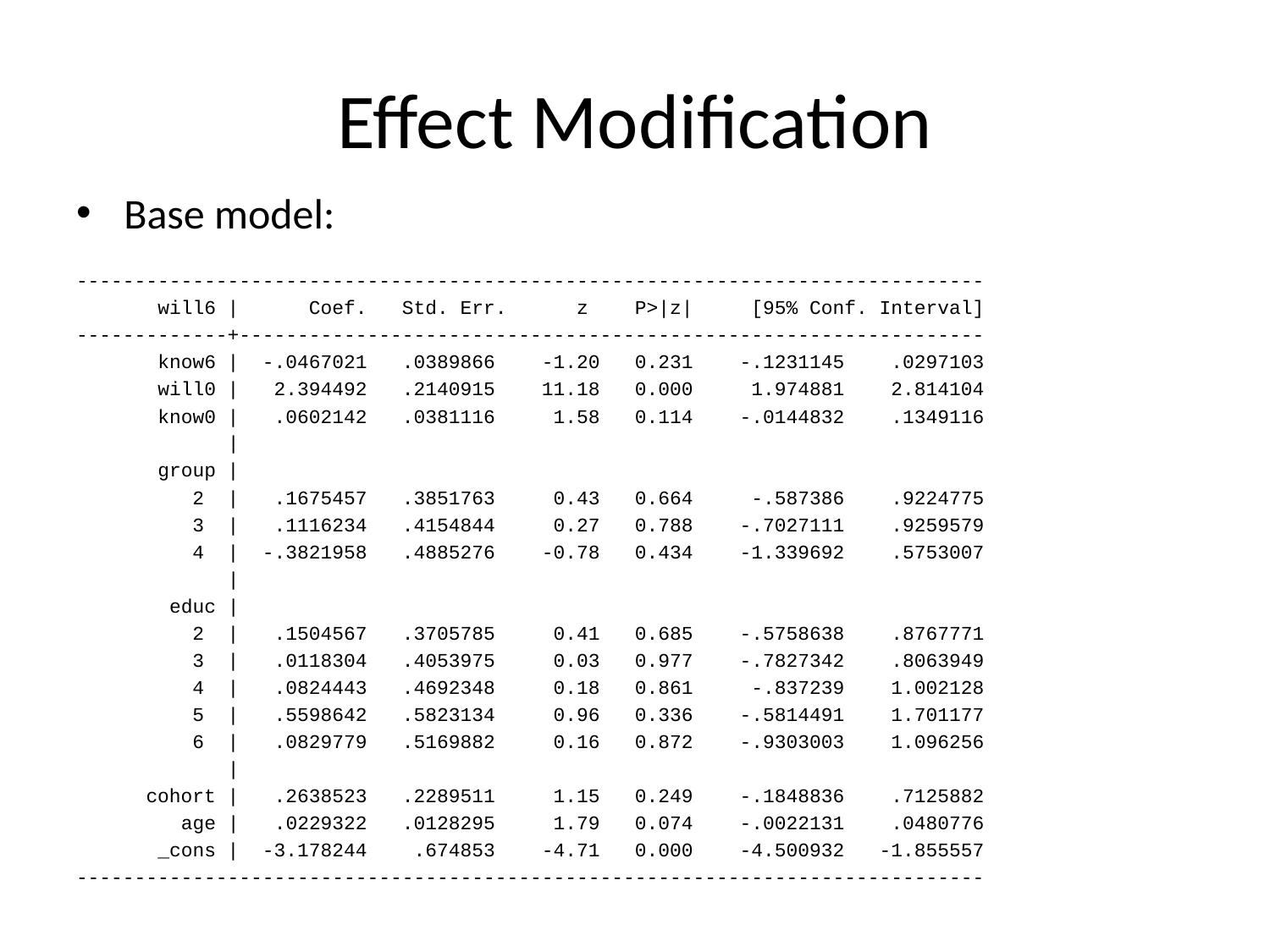

# Effect Modification
Base model:

------------------------------------------------------------------------------
       will6 |      Coef.   Std. Err.      z    P>|z|     [95% Conf. Interval]
-------------+----------------------------------------------------------------
       know6 |  -.0467021   .0389866    -1.20   0.231    -.1231145    .0297103
       will0 |   2.394492   .2140915    11.18   0.000     1.974881    2.814104
       know0 |   .0602142   .0381116     1.58   0.114    -.0144832    .1349116
             |
       group |
          2  |   .1675457   .3851763     0.43   0.664     -.587386    .9224775
          3  |   .1116234   .4154844     0.27   0.788    -.7027111    .9259579
          4  |  -.3821958   .4885276    -0.78   0.434    -1.339692    .5753007
             |
        educ |
          2  |   .1504567   .3705785     0.41   0.685    -.5758638    .8767771
          3  |   .0118304   .4053975     0.03   0.977    -.7827342    .8063949
          4  |   .0824443   .4692348     0.18   0.861     -.837239    1.002128
          5  |   .5598642   .5823134     0.96   0.336    -.5814491    1.701177
          6  |   .0829779   .5169882     0.16   0.872    -.9303003    1.096256
             |
      cohort |   .2638523   .2289511     1.15   0.249    -.1848836    .7125882
         age |   .0229322   .0128295     1.79   0.074    -.0022131    .0480776
       _cons |  -3.178244    .674853    -4.71   0.000    -4.500932   -1.855557
------------------------------------------------------------------------------